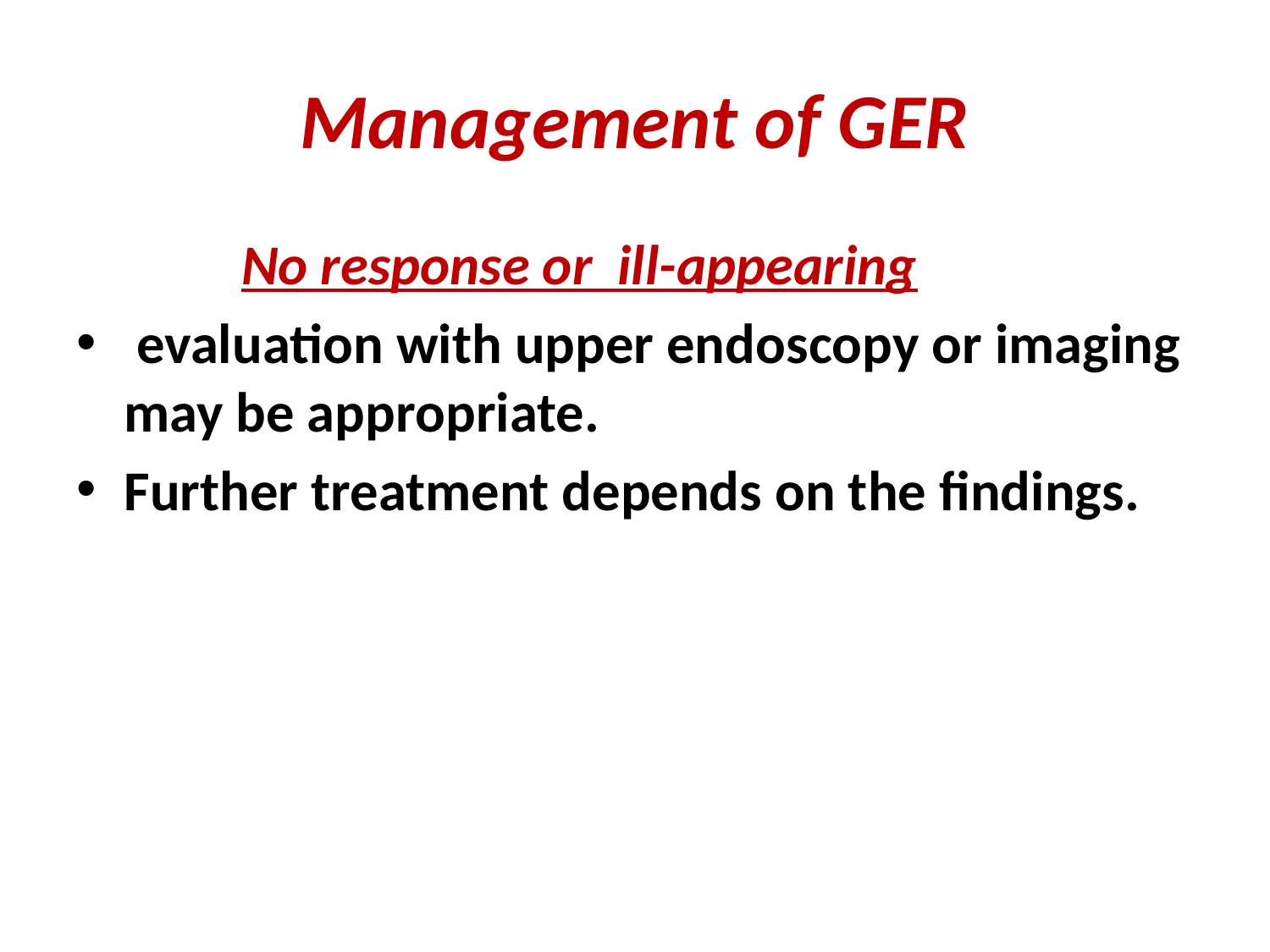

# Management of GER
             No response or  ill-appearing
 evaluation with upper endoscopy or imaging may be appropriate.
Further treatment depends on the findings.